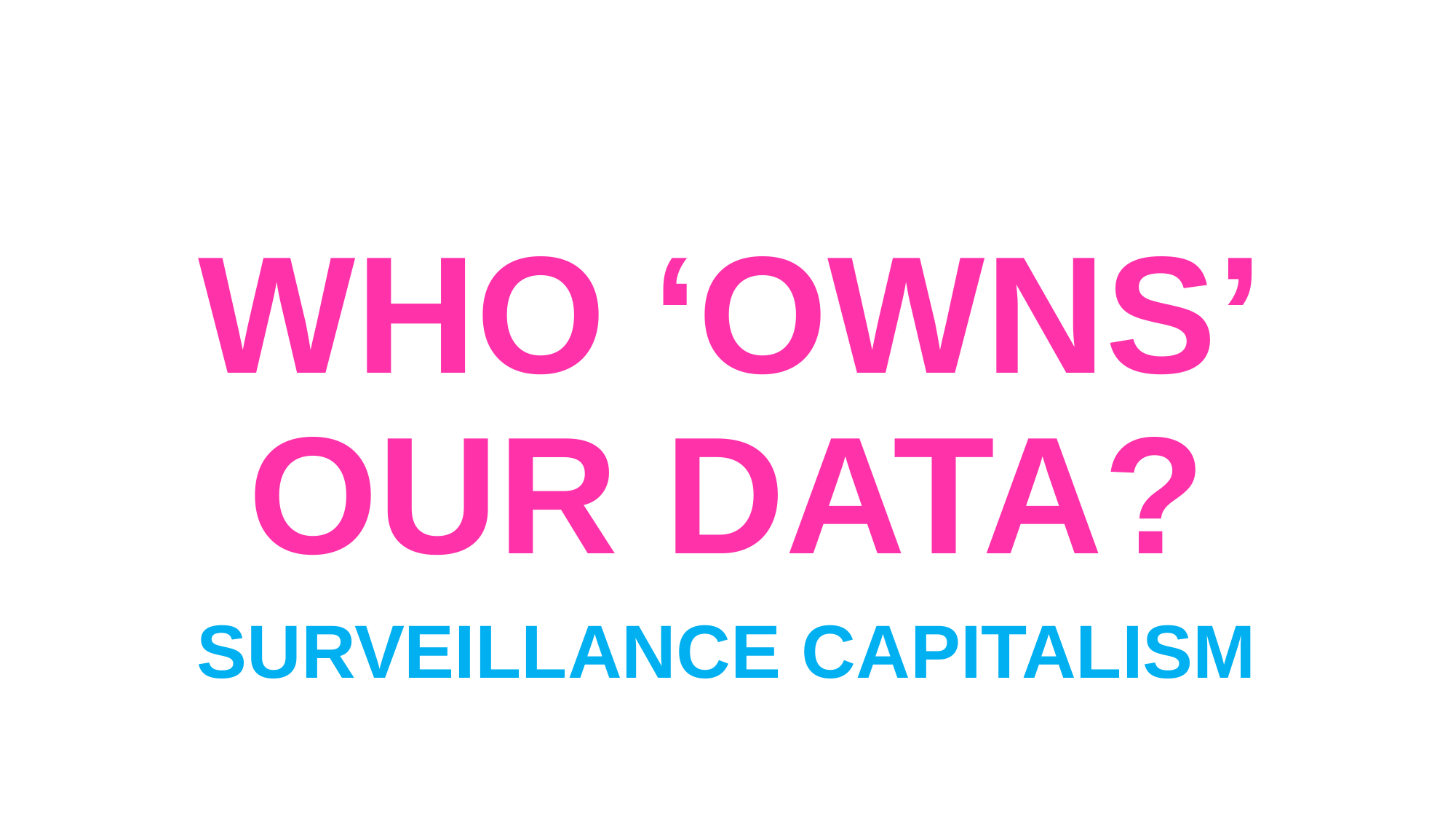

# WHO ‘OWNS’ OUR DATA?
SURVEILLANCE CAPITALISM